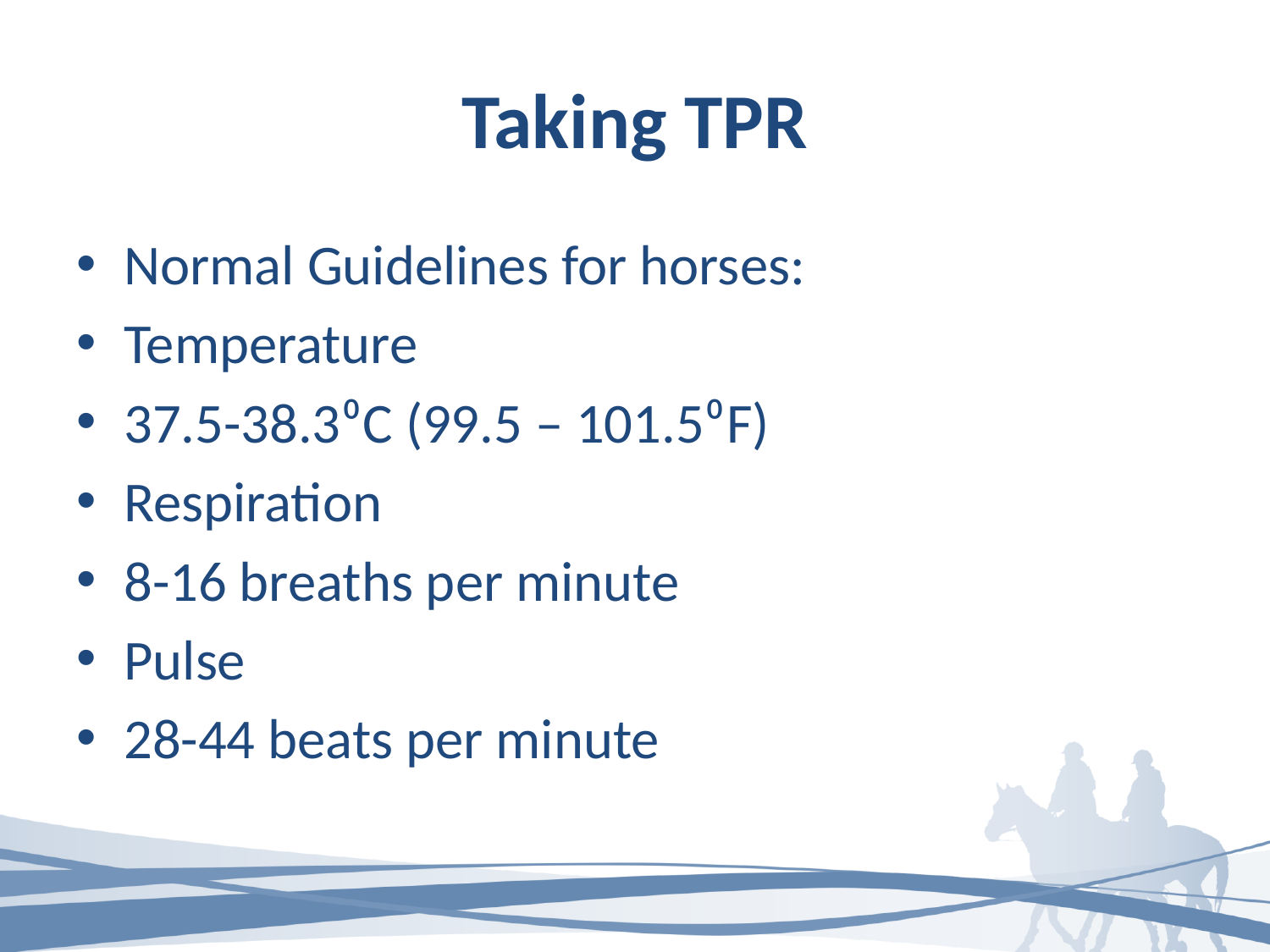

# Taking TPR
Normal Guidelines for horses:
Temperature
37.5-38.3⁰C (99.5 – 101.5⁰F)
Respiration
8-16 breaths per minute
Pulse
28-44 beats per minute